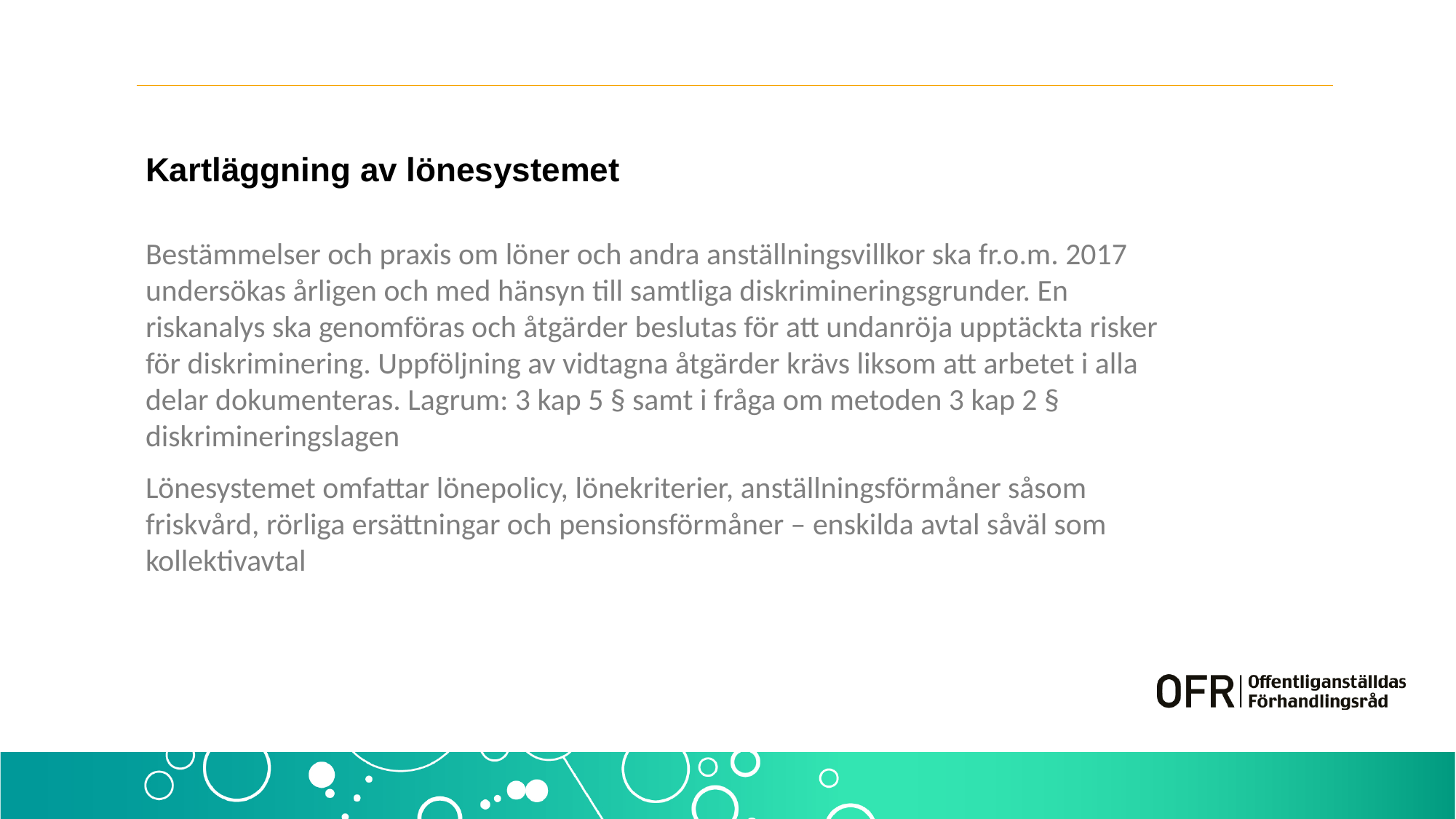

# Kartläggning av lönesystemet
Bestämmelser och praxis om löner och andra anställningsvillkor ska fr.o.m. 2017 undersökas årligen och med hänsyn till samtliga diskrimineringsgrunder. En riskanalys ska genomföras och åtgärder beslutas för att undanröja upptäckta risker för diskriminering. Uppföljning av vidtagna åtgärder krävs liksom att arbetet i alla delar dokumenteras. Lagrum: 3 kap 5 § samt i fråga om metoden 3 kap 2 § diskrimineringslagen
Lönesystemet omfattar lönepolicy, lönekriterier, anställningsförmåner såsom friskvård, rörliga ersättningar och pensionsförmåner – enskilda avtal såväl som kollektivavtal